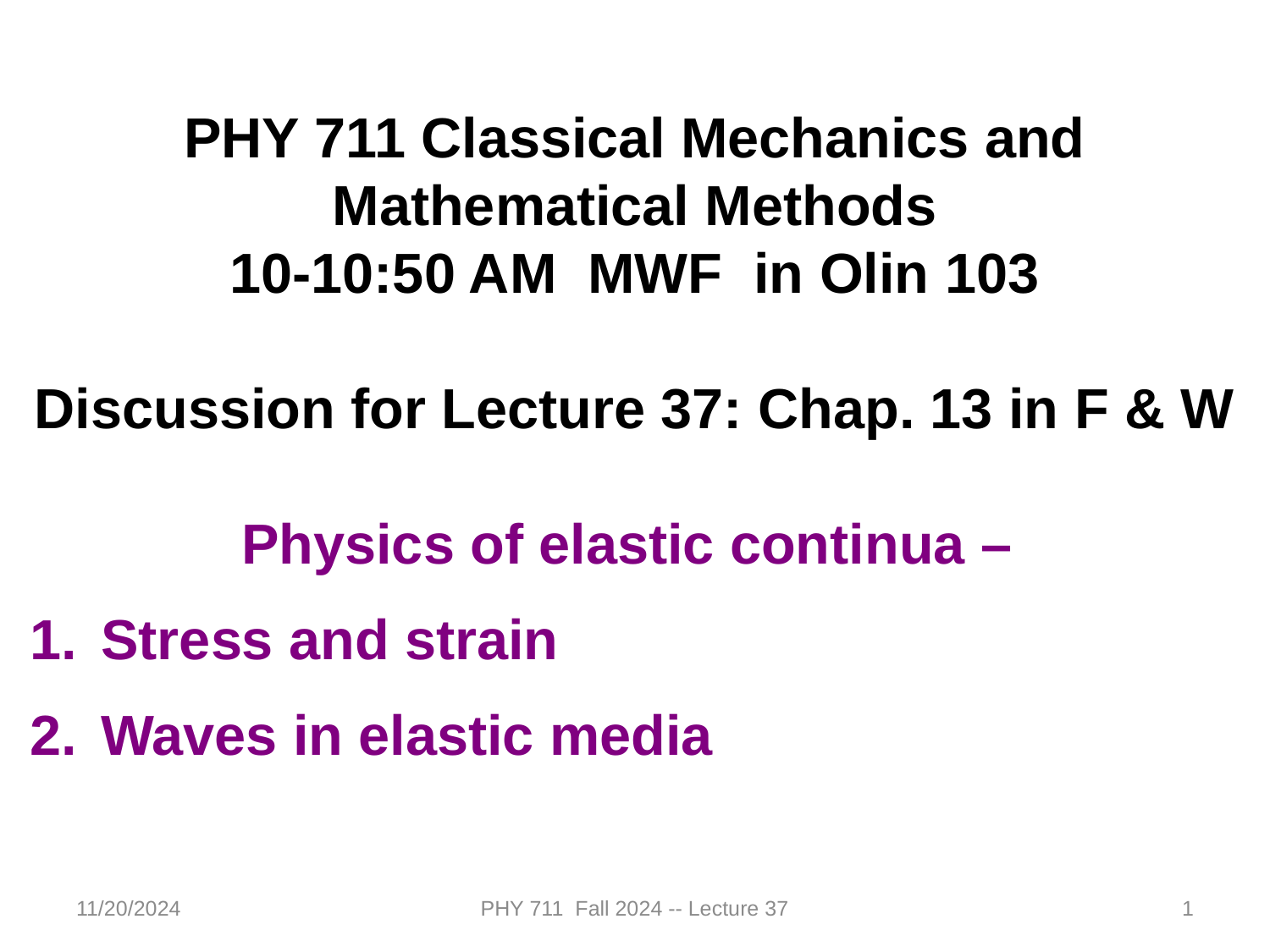

PHY 711 Classical Mechanics and Mathematical Methods
10-10:50 AM  MWF  in Olin 103

Discussion for Lecture 37: Chap. 13 in F & W

Physics of elastic continua –
Stress and strain
Waves in elastic media
11/20/2024
PHY 711  Fall 2024 -- Lecture 37
1